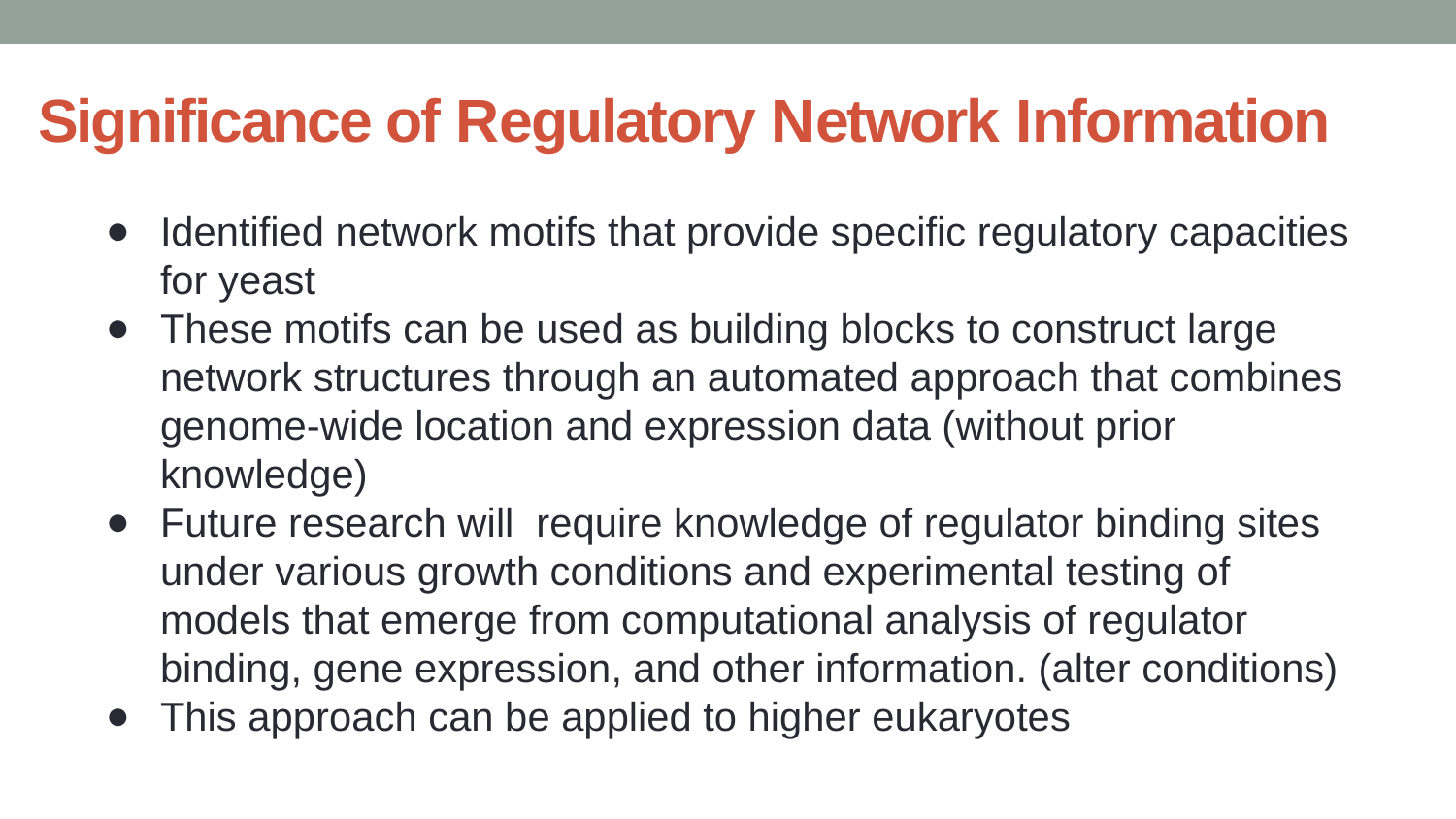

# Significance of Regulatory Network Information
Identified network motifs that provide specific regulatory capacities for yeast
These motifs can be used as building blocks to construct large network structures through an automated approach that combines genome-wide location and expression data (without prior knowledge)
Future research will  require knowledge of regulator binding sites under various growth conditions and experimental testing of models that emerge from computational analysis of regulator binding, gene expression, and other information. (alter conditions)
This approach can be applied to higher eukaryotes